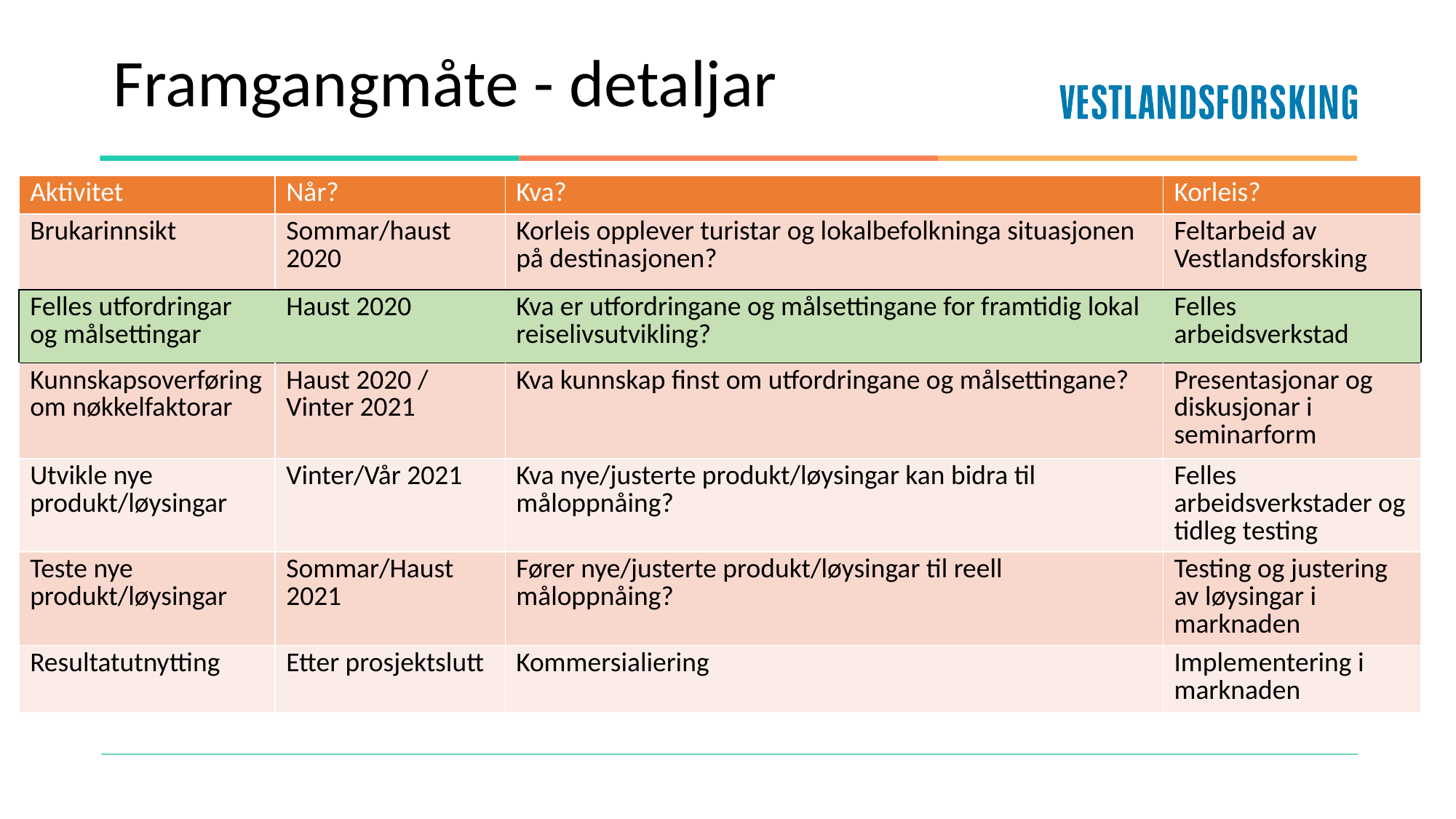

# Framgangmåte - detaljar
| Aktivitet | Når? | Kva? | Korleis? |
| --- | --- | --- | --- |
| Brukarinnsikt | Sommar/haust 2020 | Korleis opplever turistar og lokalbefolkninga situasjonen på destinasjonen? | Feltarbeid av Vestlandsforsking |
| Felles utfordringar og målsettingar | Haust 2020 | Kva er utfordringane og målsettingane for framtidig lokal reiselivsutvikling? | Felles arbeidsverkstad |
| Kunnskapsoverføring om nøkkelfaktorar | Haust 2020 / Vinter 2021 | Kva kunnskap finst om utfordringane og målsettingane? | Presentasjonar og diskusjonar i seminarform |
| Utvikle nye produkt/løysingar | Vinter/Vår 2021 | Kva nye/justerte produkt/løysingar kan bidra til måloppnåing? | Felles arbeidsverkstader og tidleg testing |
| Teste nye produkt/løysingar | Sommar/Haust 2021 | Fører nye/justerte produkt/løysingar til reell måloppnåing? | Testing og justering av løysingar i marknaden |
| Resultatutnytting | Etter prosjektslutt | Kommersialiering | Implementering i marknaden |